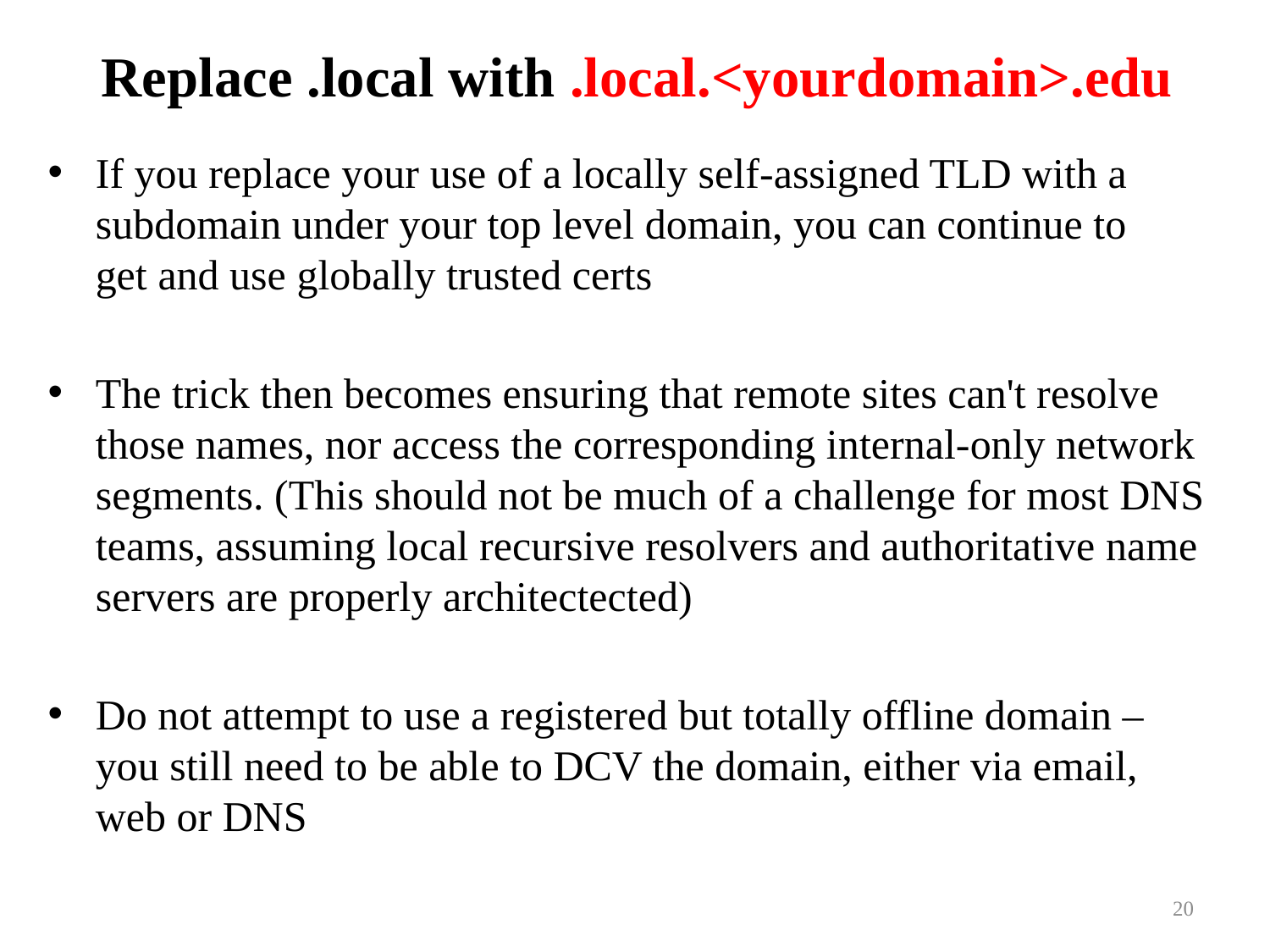

# Replace .local with .local.<yourdomain>.edu
If you replace your use of a locally self-assigned TLD with a subdomain under your top level domain, you can continue to
get and use globally trusted certs

The trick then becomes ensuring that remote sites can't resolve those names, nor access the corresponding internal-only network segments. (This should not be much of a challenge for most DNS teams, assuming local recursive resolvers and authoritative name servers are properly architectected)

Do not attempt to use a registered but totally offline domain –
you still need to be able to DCV the domain, either via email,
web or DNS
20